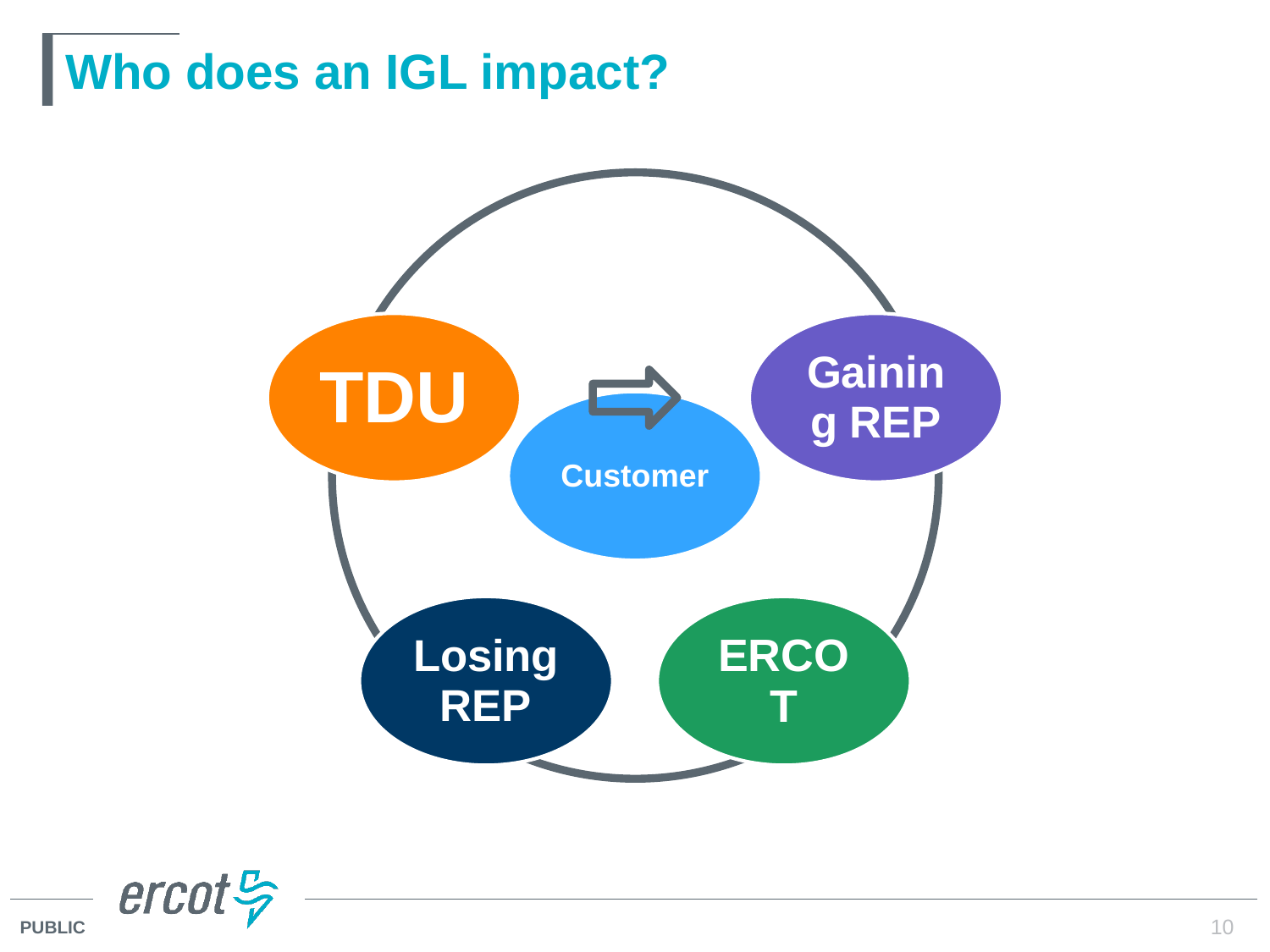

# Who does an IGL impact?
Customer
Gaining REP
ERCOT
Losing REP
TDU

10